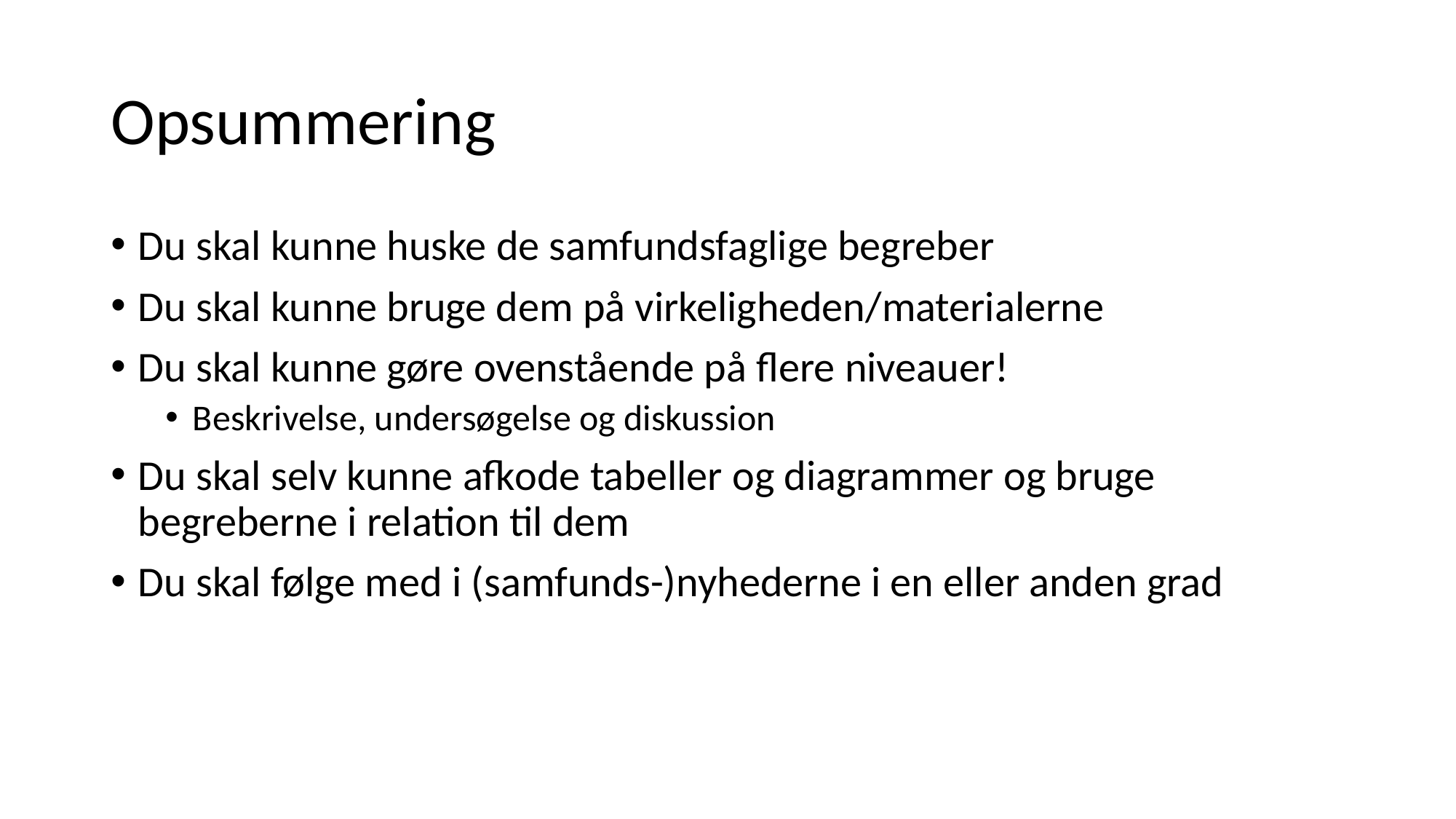

# Opsummering
Du skal kunne huske de samfundsfaglige begreber
Du skal kunne bruge dem på virkeligheden/materialerne
Du skal kunne gøre ovenstående på flere niveauer!
Beskrivelse, undersøgelse og diskussion
Du skal selv kunne afkode tabeller og diagrammer og bruge begreberne i relation til dem
Du skal følge med i (samfunds-)nyhederne i en eller anden grad